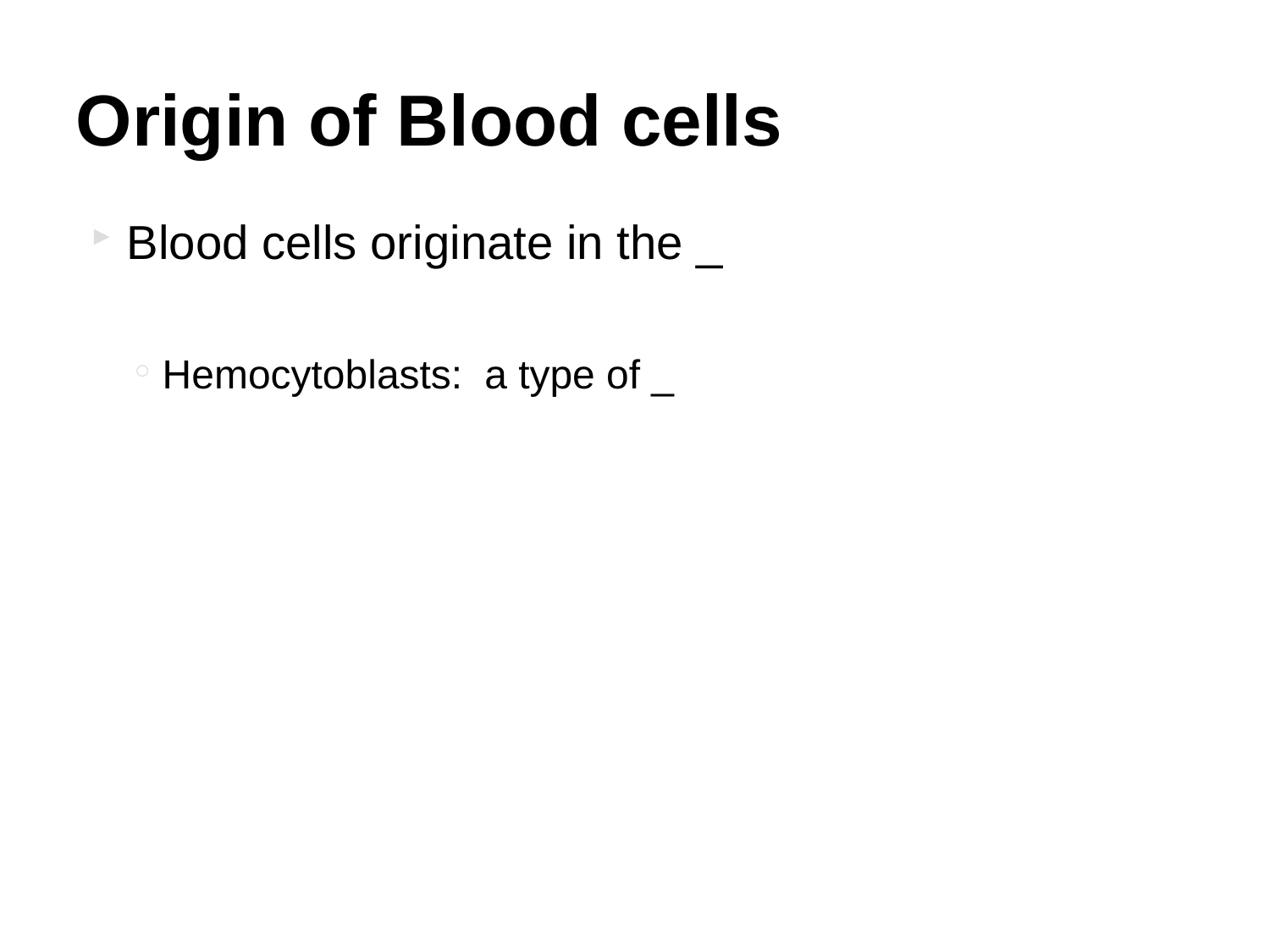

# Origin of Blood cells
Blood cells originate in the _

Hemocytoblasts:  a type of _